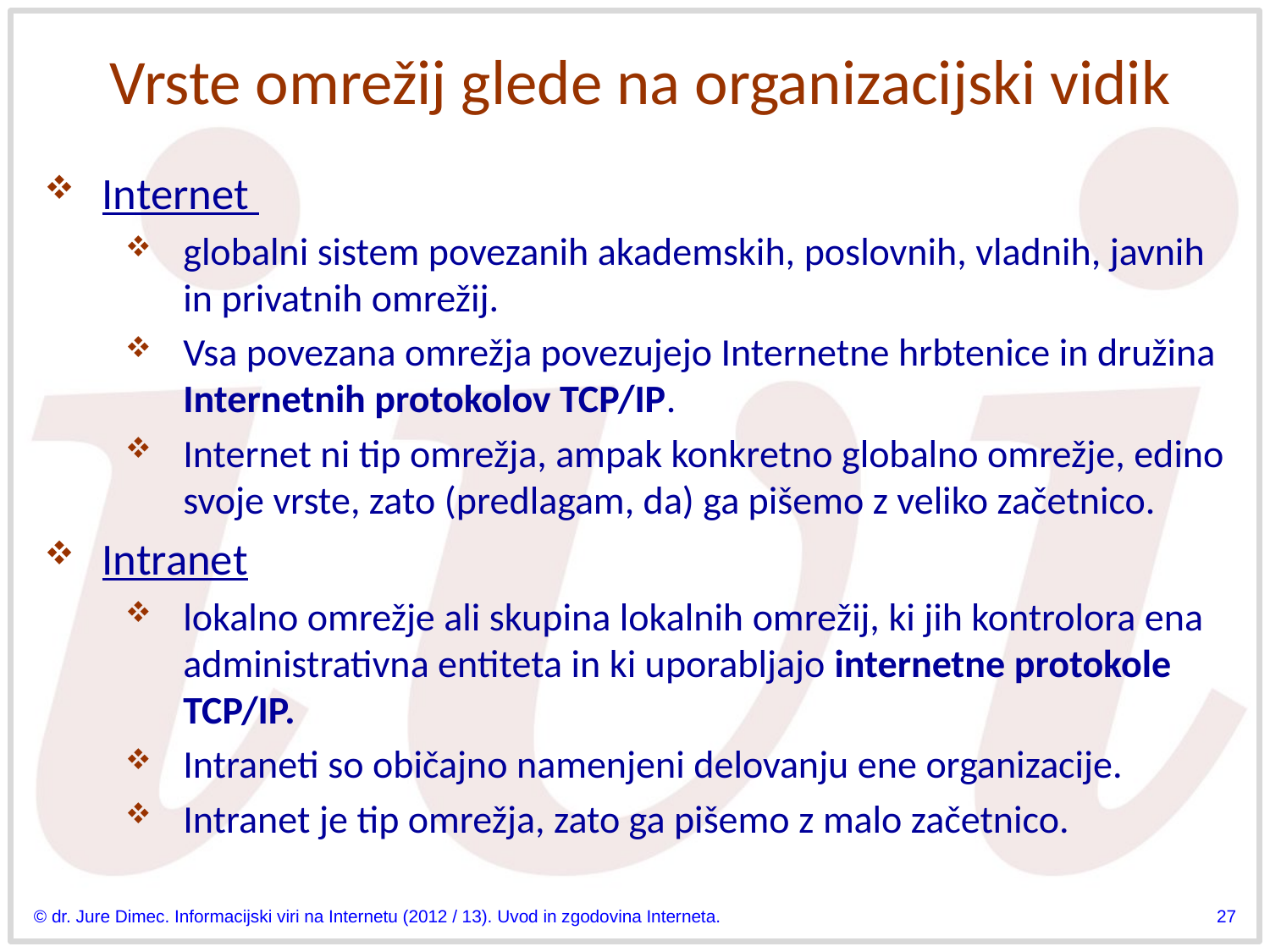

# Vrste omrežij glede na organizacijski vidik
Internet
globalni sistem povezanih akademskih, poslovnih, vladnih, javnih in privatnih omrežij.
Vsa povezana omrežja povezujejo Internetne hrbtenice in družina Internetnih protokolov TCP/IP.
Internet ni tip omrežja, ampak konkretno globalno omrežje, edino svoje vrste, zato (predlagam, da) ga pišemo z veliko začetnico.
Intranet
lokalno omrežje ali skupina lokalnih omrežij, ki jih kontrolora ena administrativna entiteta in ki uporabljajo internetne protokole TCP/IP.
Intraneti so običajno namenjeni delovanju ene organizacije.
Intranet je tip omrežja, zato ga pišemo z malo začetnico.
© dr. Jure Dimec. Informacijski viri na Internetu (2012 / 13). Uvod in zgodovina Interneta.
27